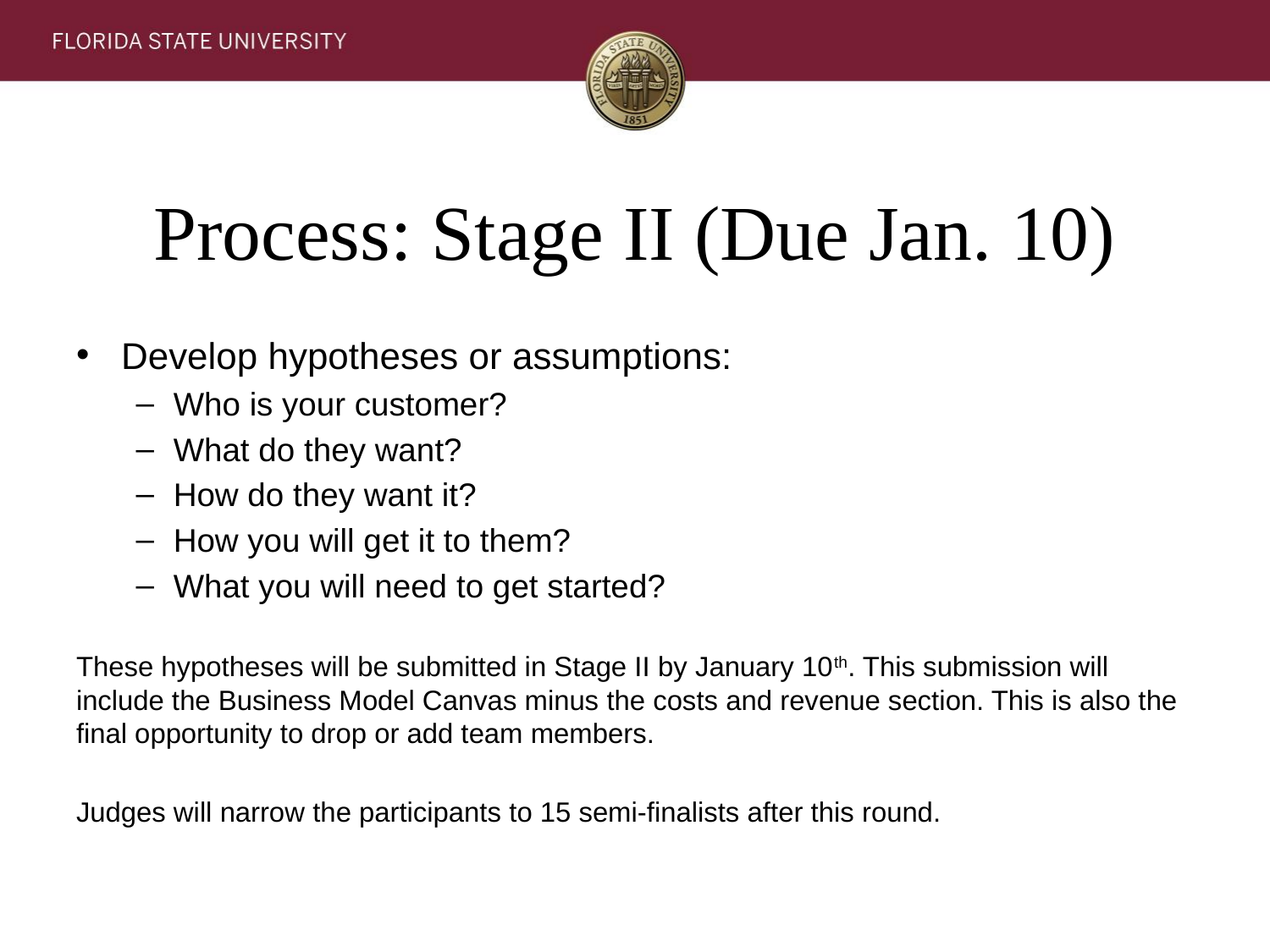

# Process: Stage II (Due Jan. 10)
Develop hypotheses or assumptions:
Who is your customer?
What do they want?
How do they want it?
How you will get it to them?
What you will need to get started?

These hypotheses will be submitted in Stage II by January 10th. This submission will include the Business Model Canvas minus the costs and revenue section. This is also the final opportunity to drop or add team members.

Judges will narrow the participants to 15 semi-finalists after this round.